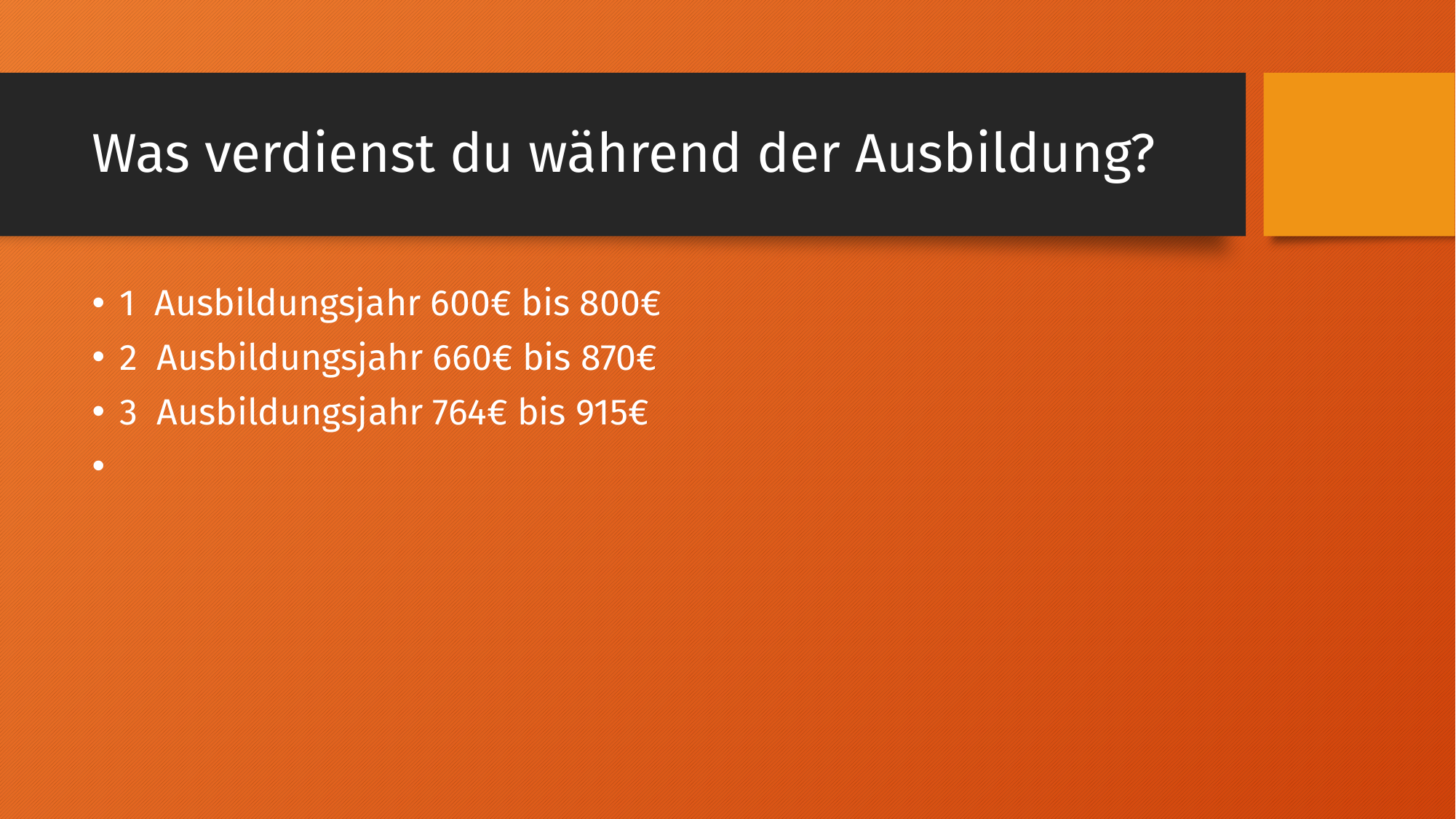

# Was verdienst du während der Ausbildung?
1  Ausbildungsjahr 600€ bis 800€
2  Ausbildungsjahr 660€ bis 870€
3  Ausbildungsjahr 764€ bis 915€